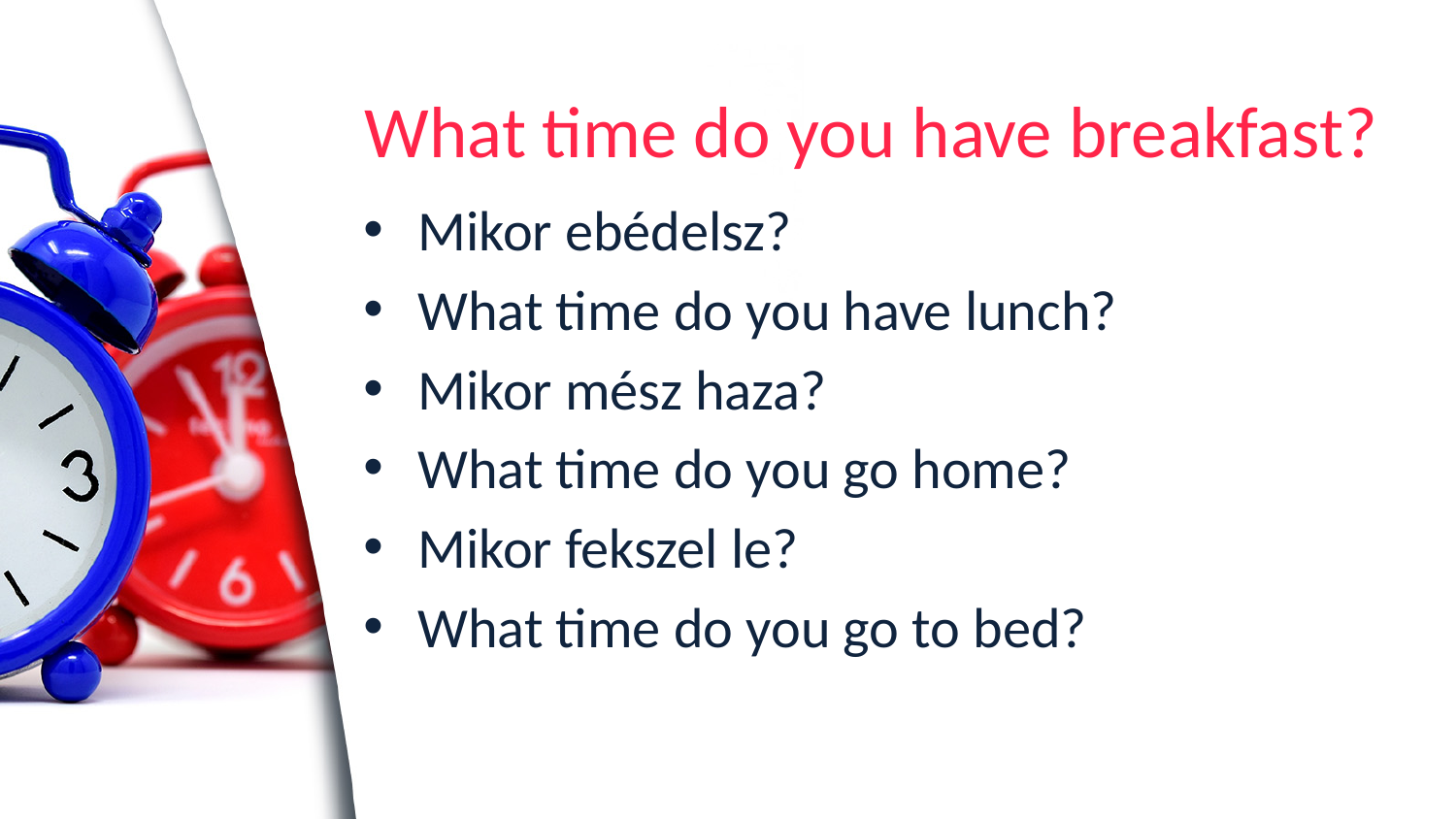

# What time do you have breakfast?
Mikor ebédelsz?
What time do you have lunch?
Mikor mész haza?
What time do you go home?
Mikor fekszel le?
What time do you go to bed?